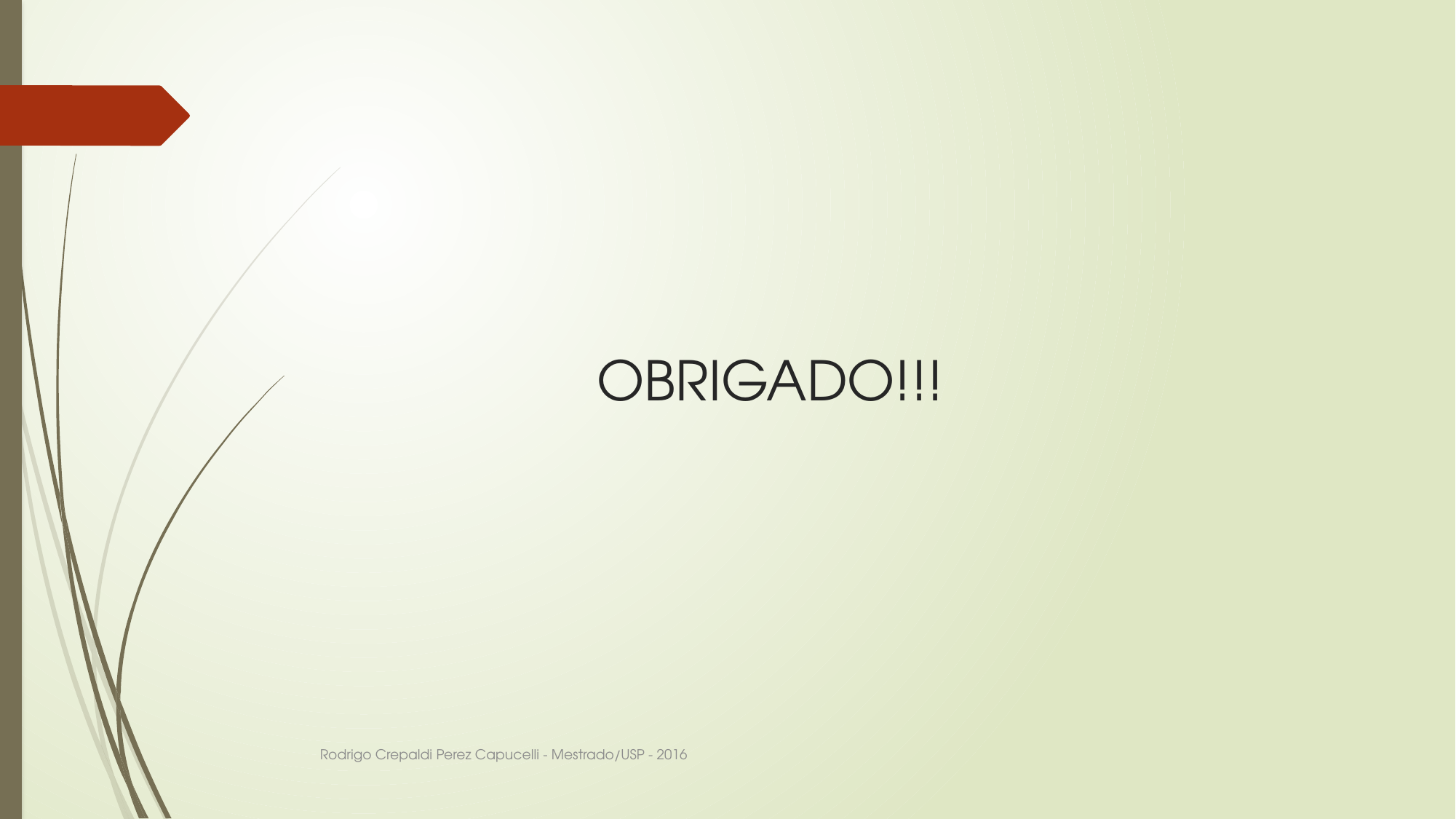

# OBRIGADO!!!
Rodrigo Crepaldi Perez Capucelli - Mestrado/USP - 2016